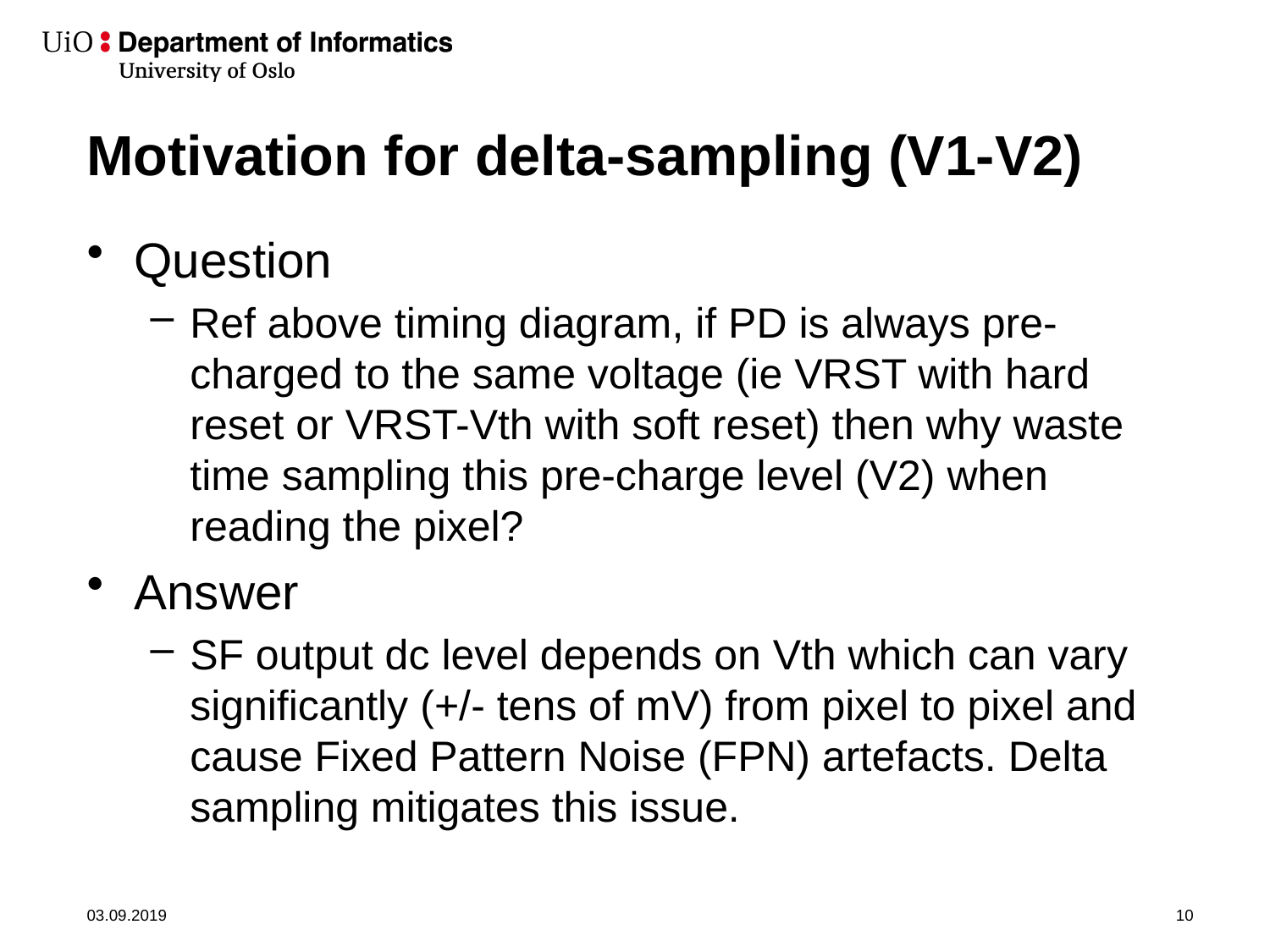

# Motivation for delta-sampling (V1-V2)
Question
Ref above timing diagram, if PD is always pre-charged to the same voltage (ie VRST with hard reset or VRST-Vth with soft reset) then why waste time sampling this pre-charge level (V2) when reading the pixel?
Answer
SF output dc level depends on Vth which can vary significantly (+/- tens of mV) from pixel to pixel and cause Fixed Pattern Noise (FPN) artefacts. Delta sampling mitigates this issue.

03.09.2019
10